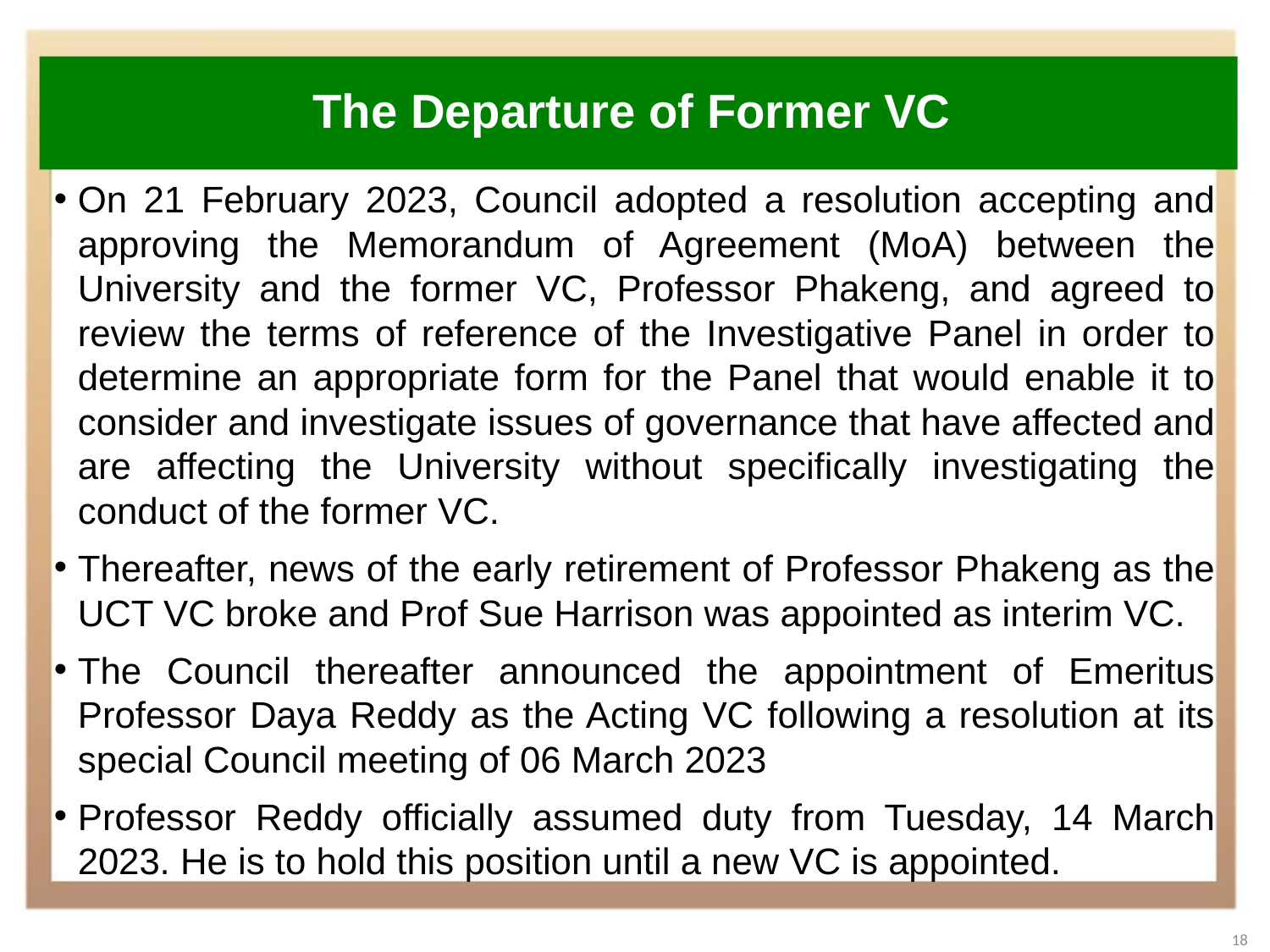

# The Departure of Former VC
On 21 February 2023, Council adopted a resolution accepting and approving the Memorandum of Agreement (MoA) between the University and the former VC, Professor Phakeng, and agreed to review the terms of reference of the Investigative Panel in order to determine an appropriate form for the Panel that would enable it to consider and investigate issues of governance that have affected and are affecting the University without specifically investigating the conduct of the former VC.
Thereafter, news of the early retirement of Professor Phakeng as the UCT VC broke and Prof Sue Harrison was appointed as interim VC.
The Council thereafter announced the appointment of Emeritus Professor Daya Reddy as the Acting VC following a resolution at its special Council meeting of 06 March 2023
Professor Reddy officially assumed duty from Tuesday, 14 March 2023. He is to hold this position until a new VC is appointed.

18